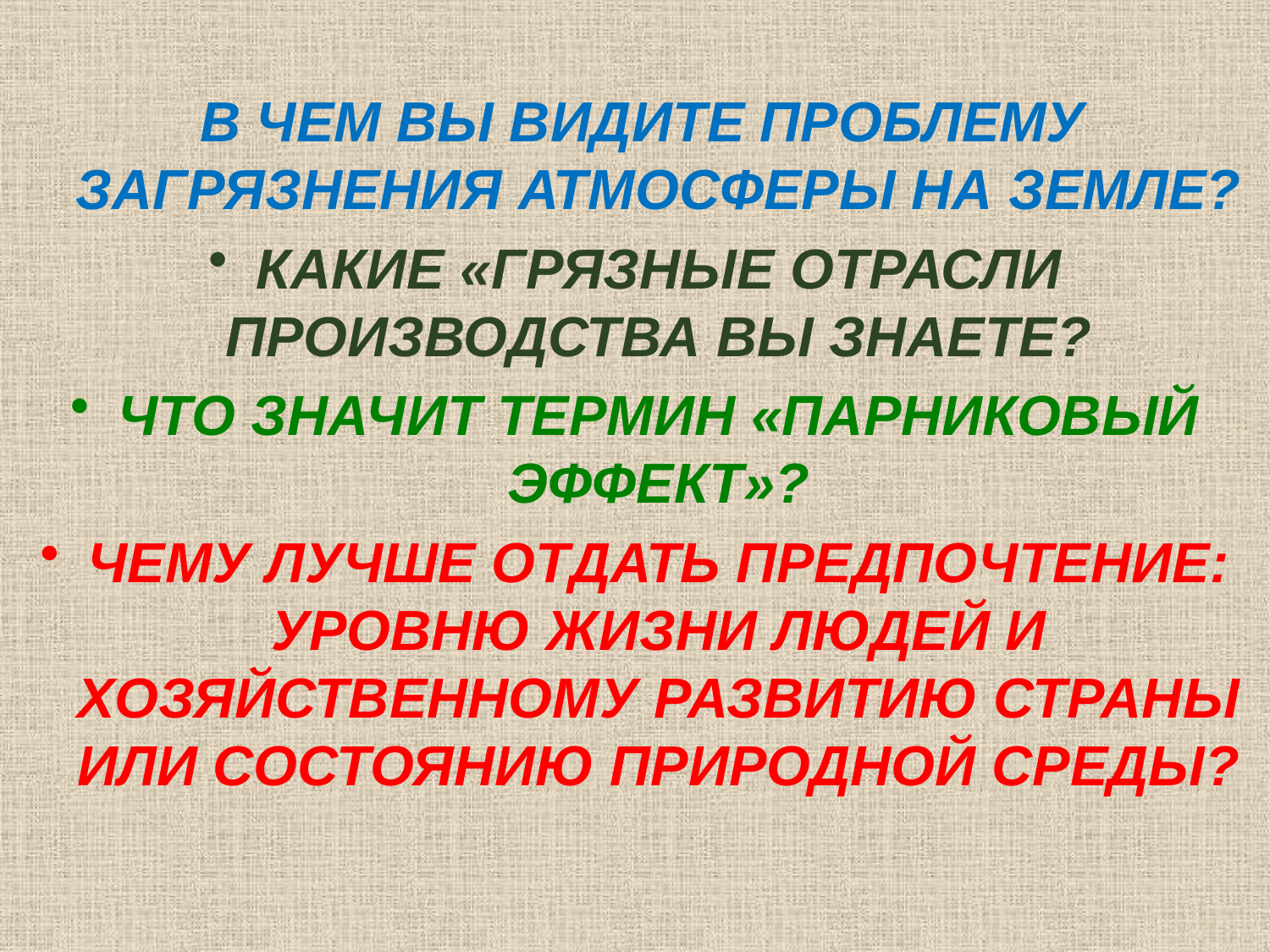

В ЧЕМ ВЫ ВИДИТЕ ПРОБЛЕМУ ЗАГРЯЗНЕНИЯ АТМОСФЕРЫ НА ЗЕМЛЕ?
КАКИЕ «ГРЯЗНЫЕ ОТРАСЛИ ПРОИЗВОДСТВА ВЫ ЗНАЕТЕ?
ЧТО ЗНАЧИТ ТЕРМИН «ПАРНИКОВЫЙ ЭФФЕКТ»?
ЧЕМУ ЛУЧШЕ ОТДАТЬ ПРЕДПОЧТЕНИЕ: УРОВНЮ ЖИЗНИ ЛЮДЕЙ И ХОЗЯЙСТВЕННОМУ РАЗВИТИЮ СТРАНЫ ИЛИ СОСТОЯНИЮ ПРИРОДНОЙ СРЕДЫ?